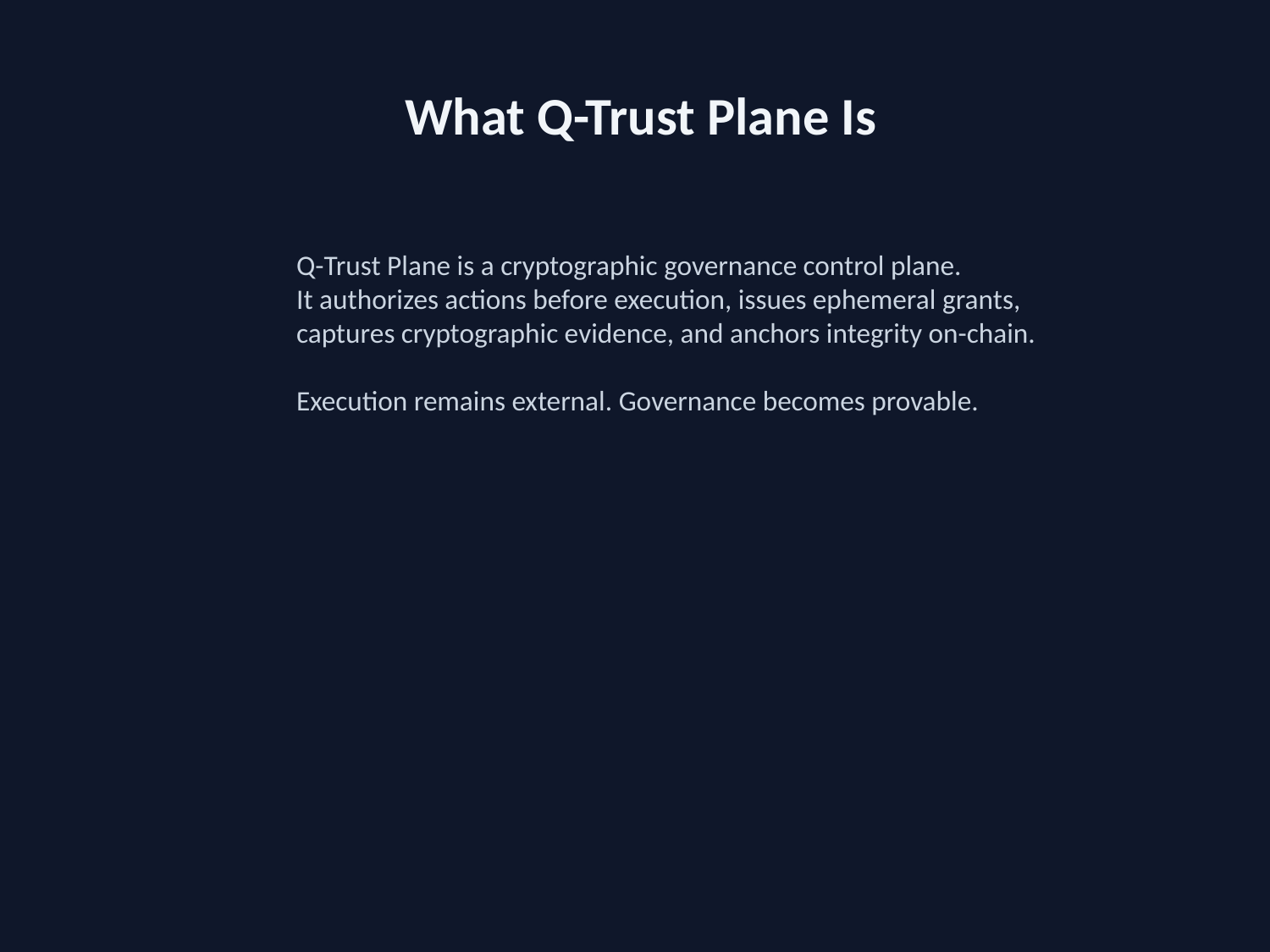

What Q-Trust Plane Is
Q-Trust Plane is a cryptographic governance control plane.
It authorizes actions before execution, issues ephemeral grants,
captures cryptographic evidence, and anchors integrity on-chain.

Execution remains external. Governance becomes provable.